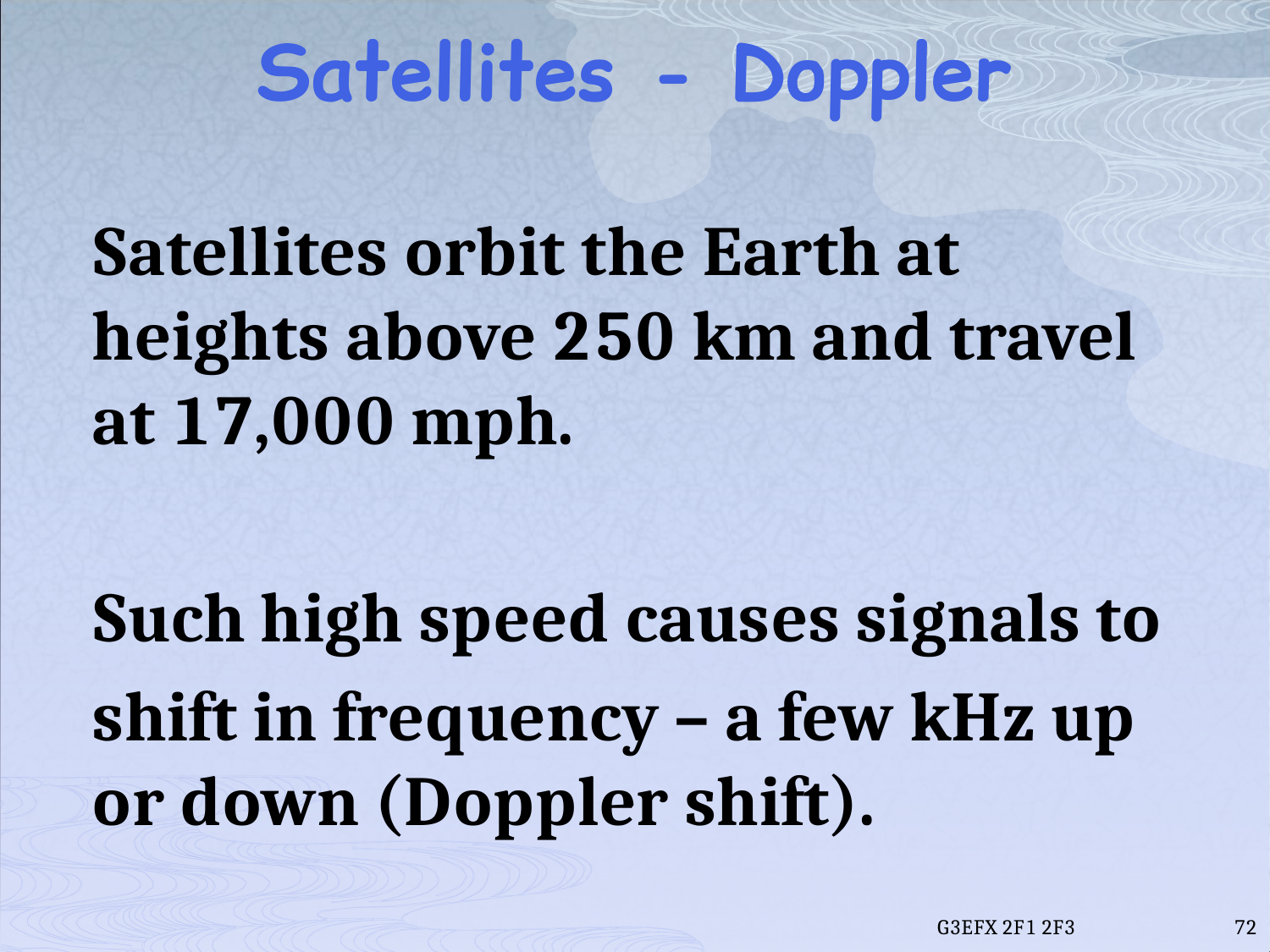

# Satellites - Doppler
Satellites orbit the Earth at heights above 250 km and travel at 17,000 mph.

Such high speed causes signals to
shift in frequency – a few kHz up or down (Doppler shift).

G3EFX 2F1 2F3
72